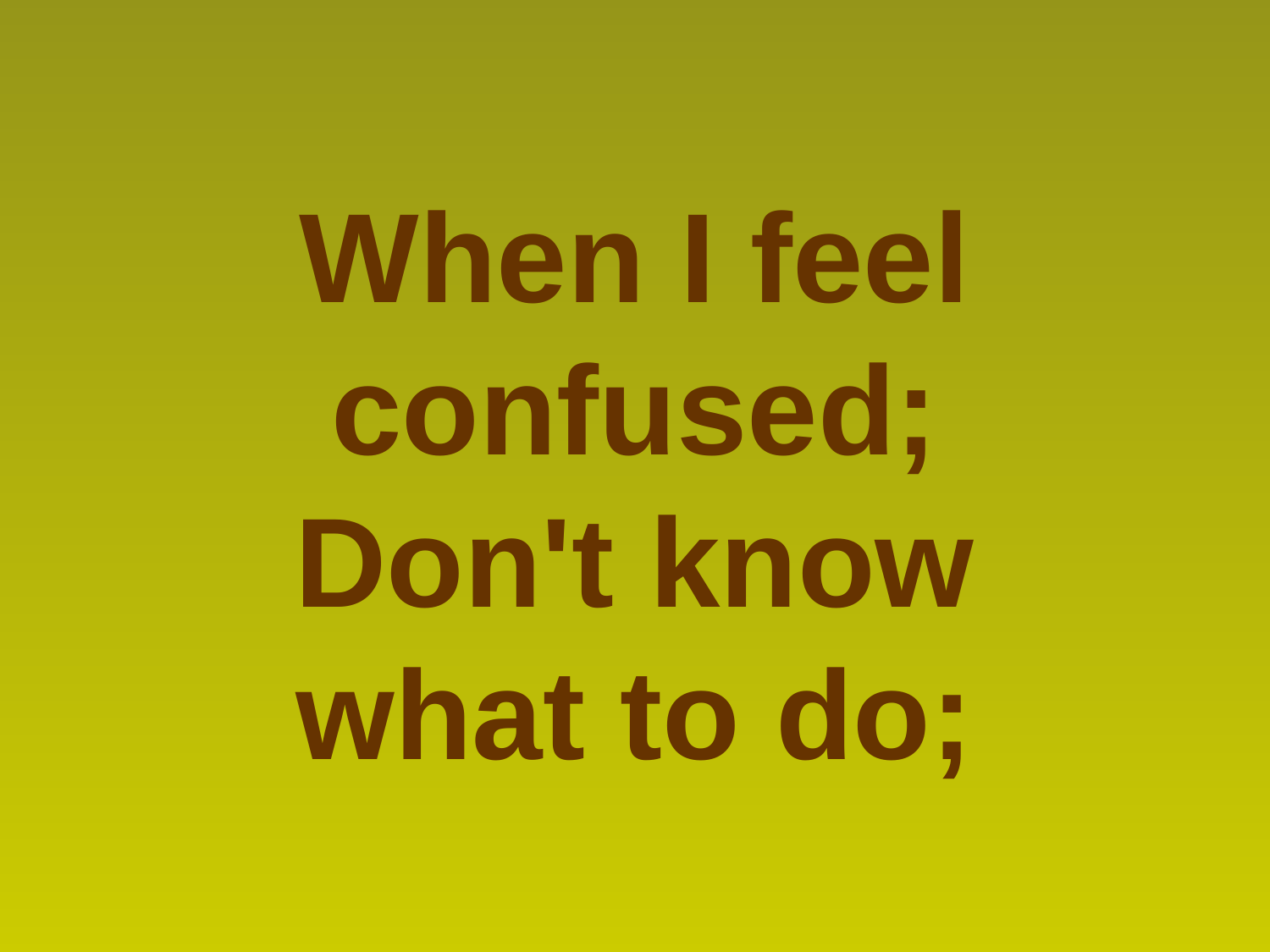

When I feel confused;
Don't know what to do;